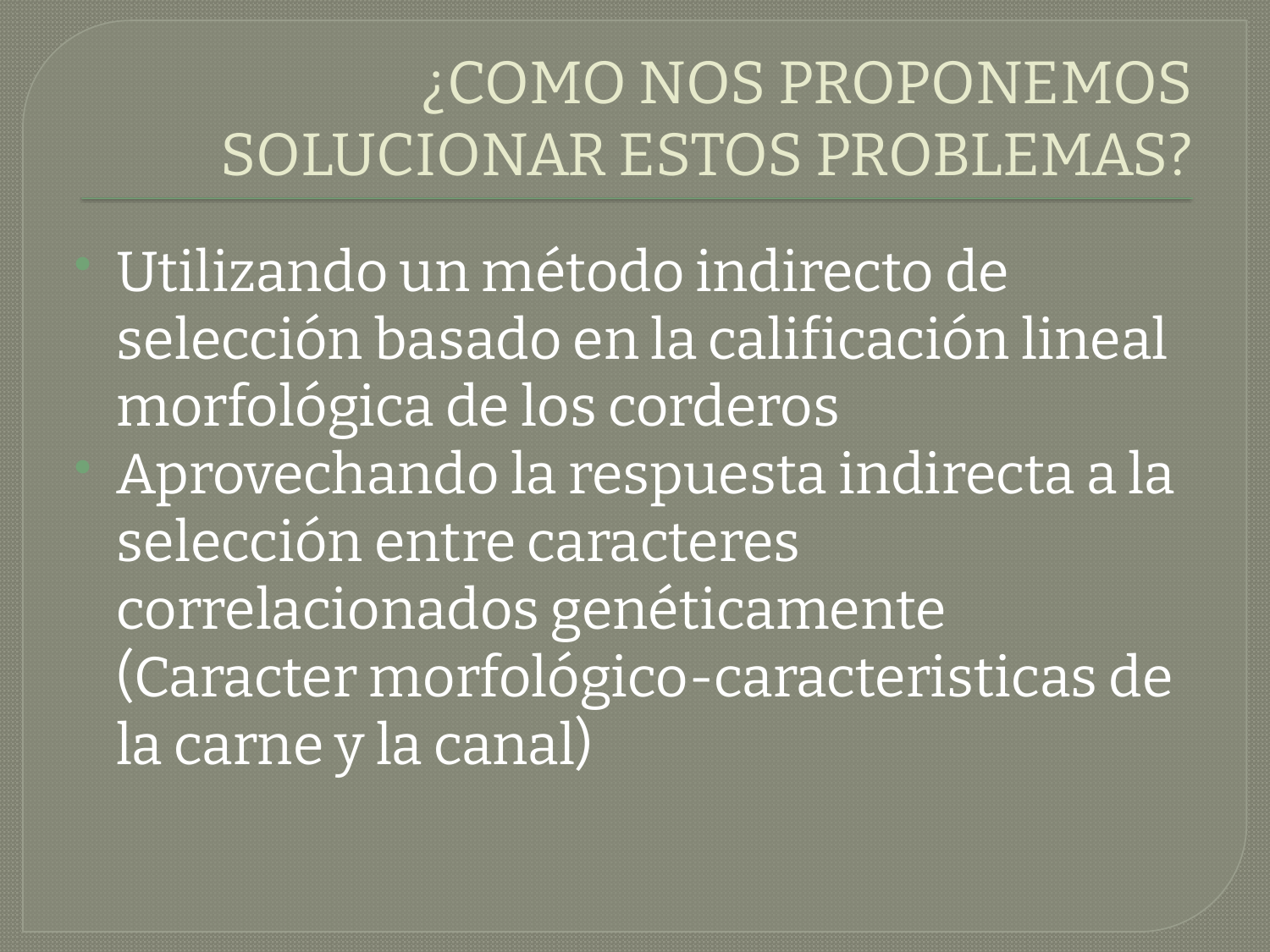

# ¿COMO NOS PROPONEMOS SOLUCIONAR ESTOS PROBLEMAS?
Utilizando un método indirecto de selección basado en la calificación lineal  morfológica de los corderos
Aprovechando la respuesta indirecta a la selección entre caracteres correlacionados genéticamente (Caracter morfológico-caracteristicas de la carne y la canal)